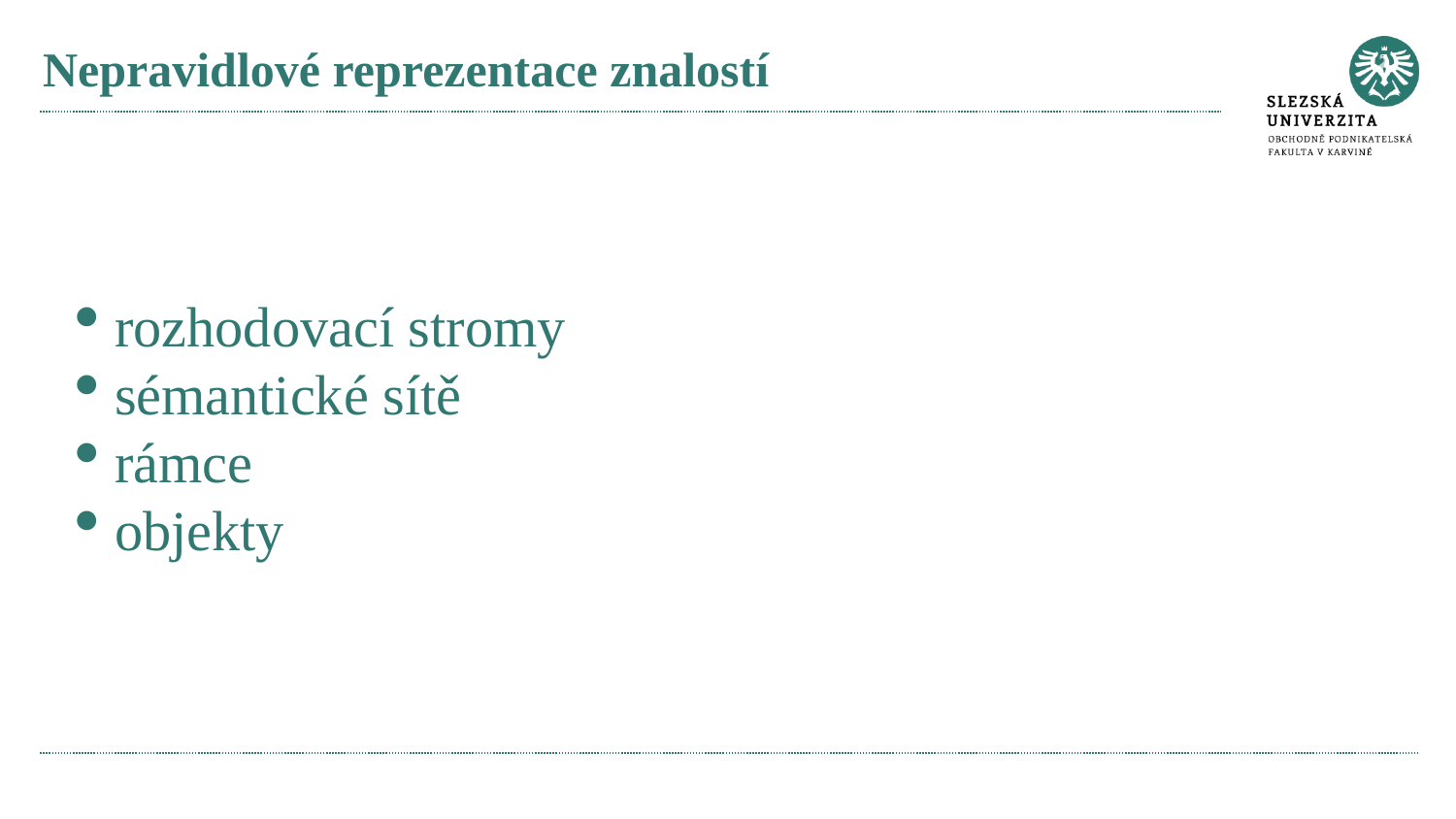

# Nepravidlové reprezentace znalostí

 rozhodovací stromy
 sémantické sítě
 rámce
 objekty